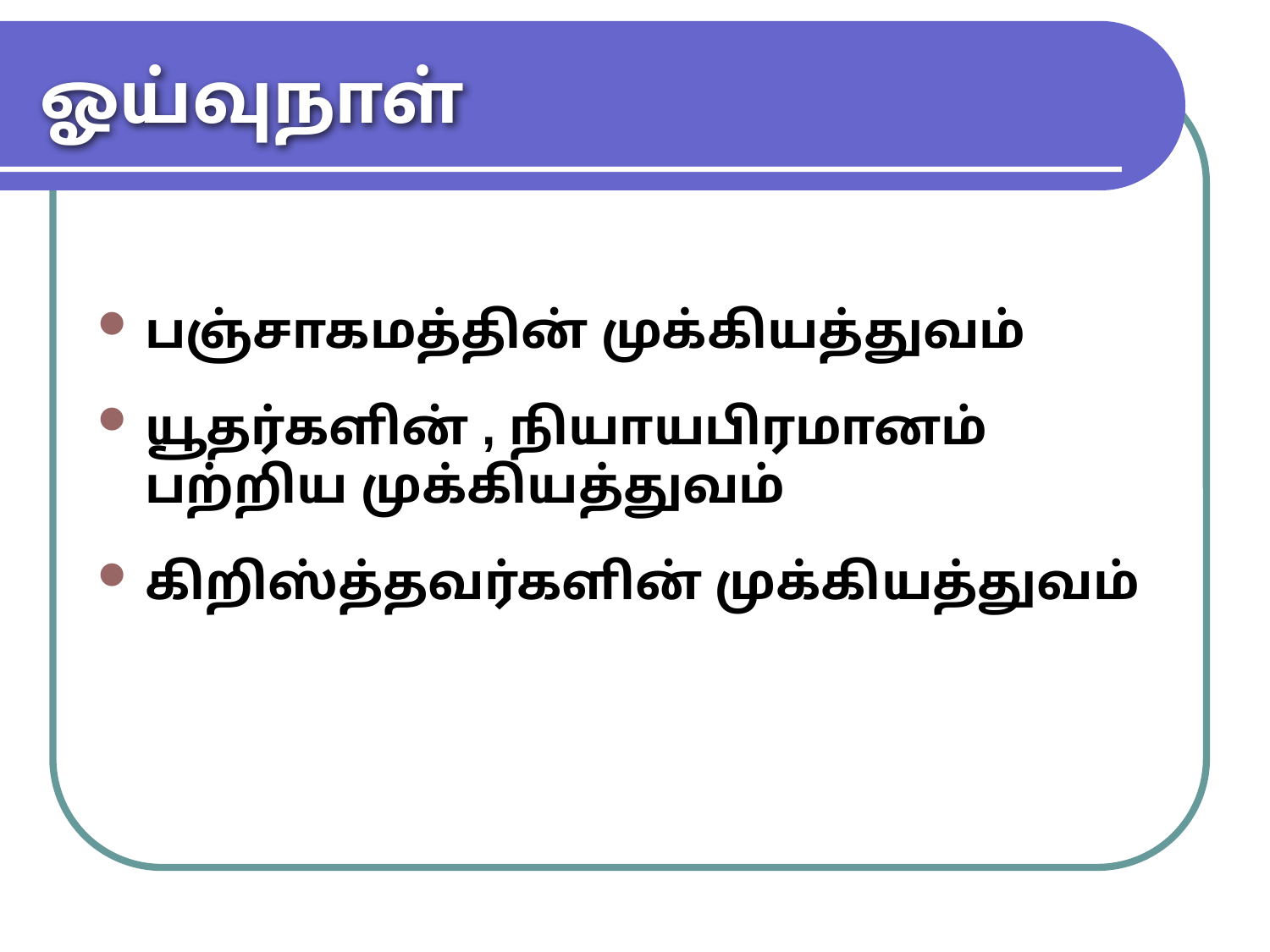

# ஓய்வுநாள்

பஞ்சாகமத்தின் முக்கியத்துவம்
யூதர்களின் , நியாயபிரமானம் பற்றிய முக்கியத்துவம்
கிறிஸ்த்தவர்களின் முக்கியத்துவம்